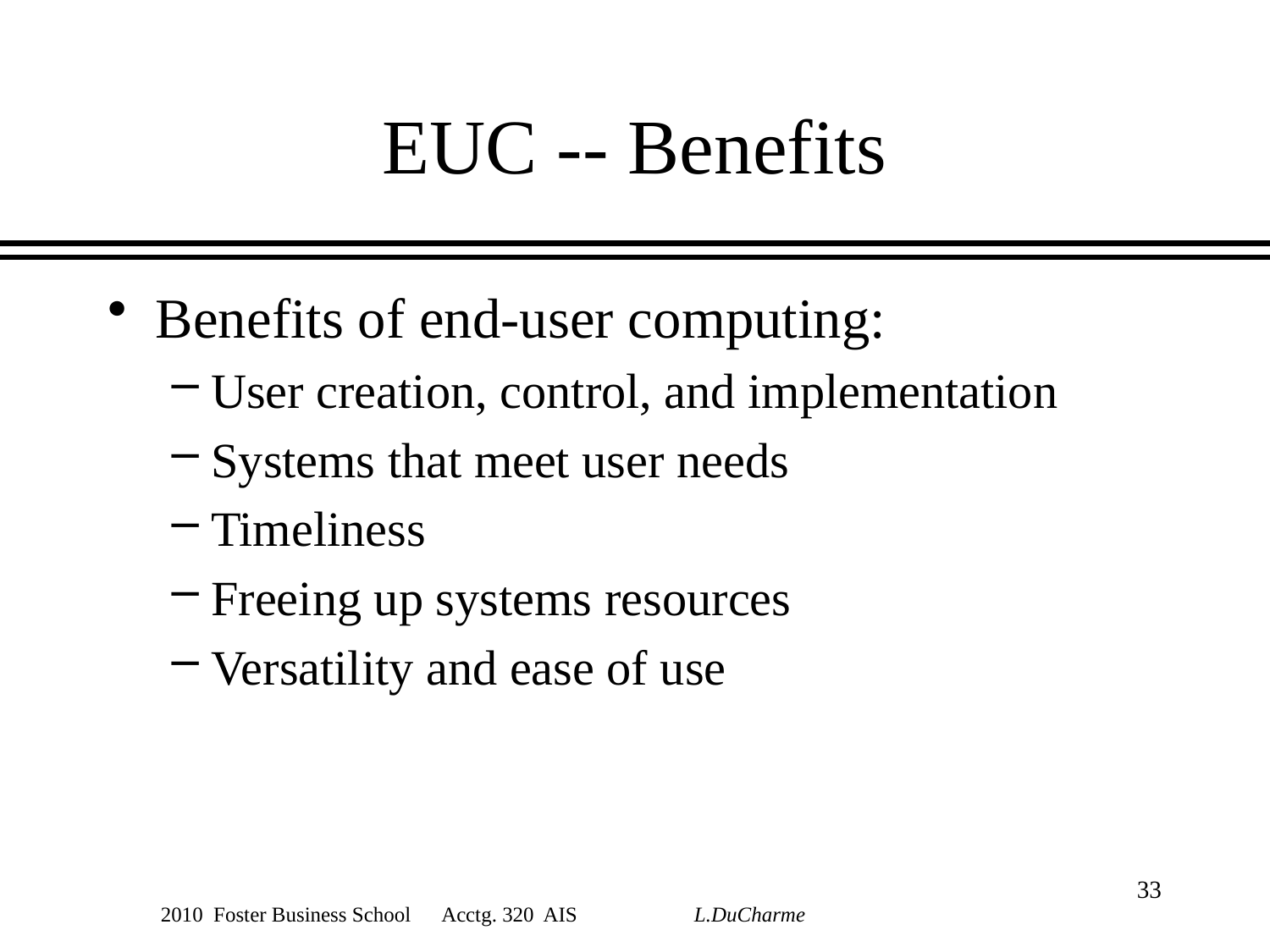

# EUC -- Benefits
Benefits of end-user computing:
User creation, control, and implementation
Systems that meet user needs
Timeliness
Freeing up systems resources
Versatility and ease of use

33